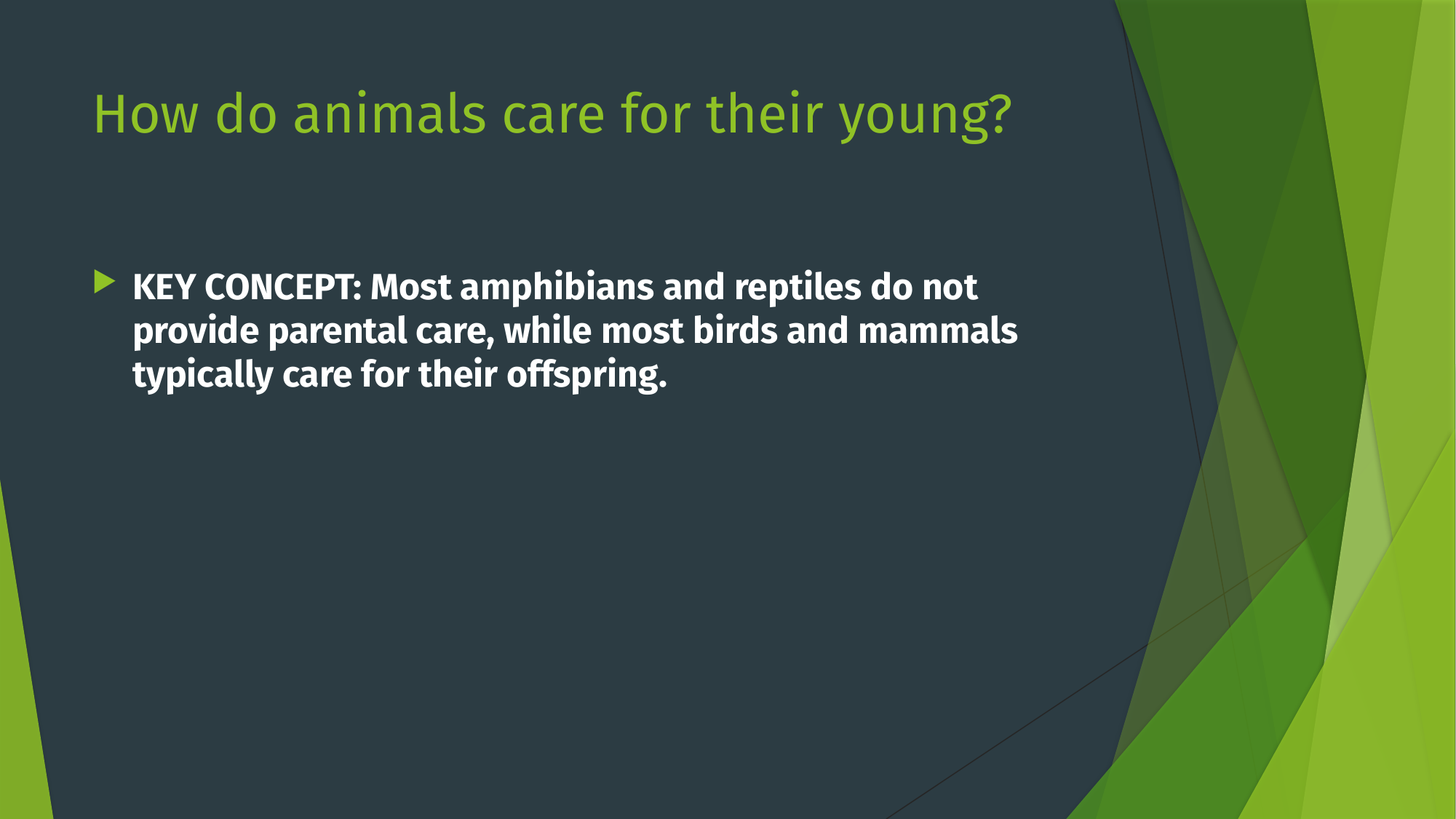

# How do animals care for their young?
KEY CONCEPT: Most amphibians and reptiles do not provide parental care, while most birds and mammals typically care for their offspring.